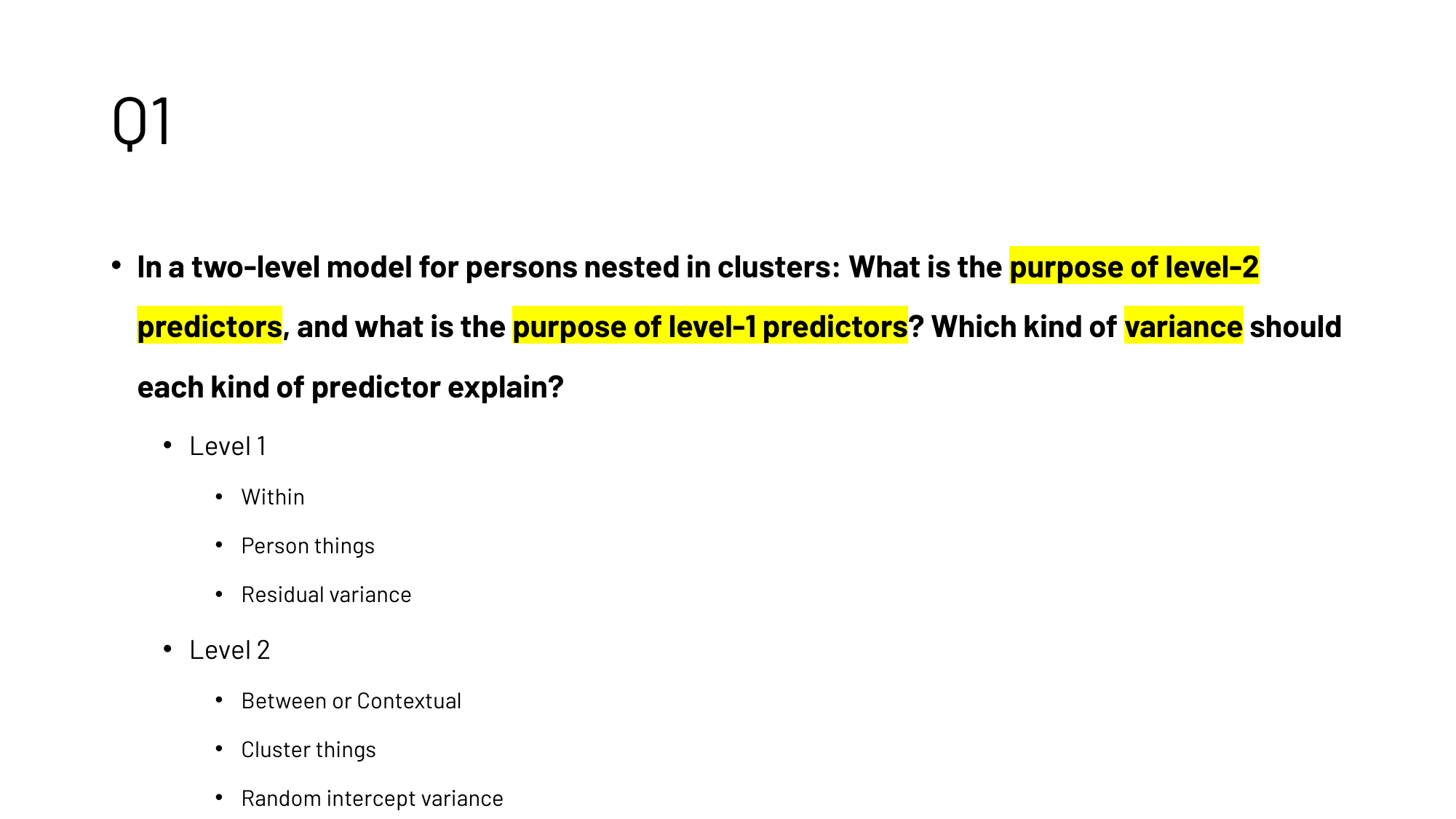

# Q1
In a two-level model for persons nested in clusters: What is the purpose of level-2 predictors, and what is the purpose of level-1 predictors? Which kind of variance should each kind of predictor explain?
Level 1
Within
Person things
Residual variance
Level 2
Between or Contextual
Cluster things
Random intercept variance